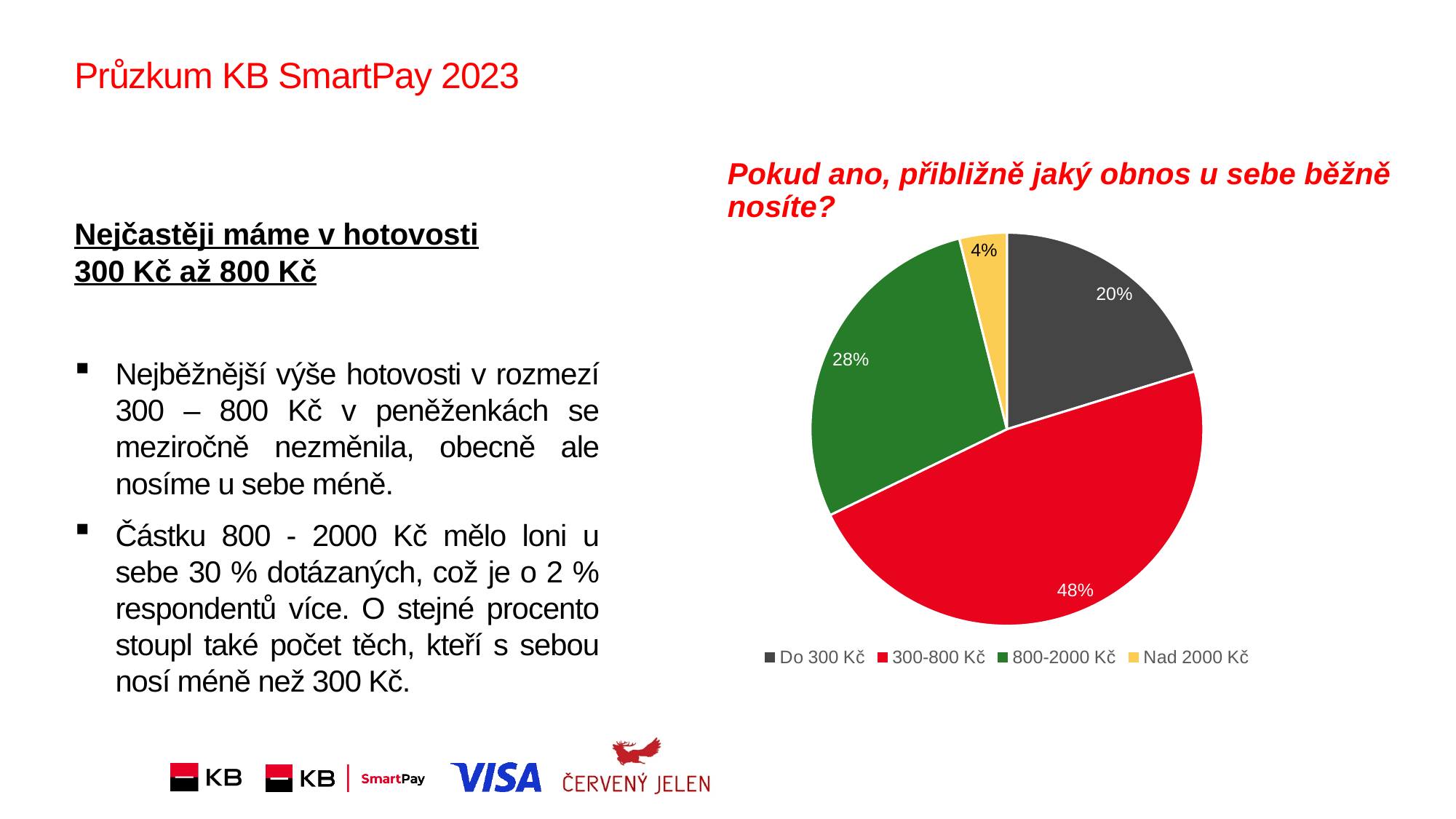

# Průzkum KB SmartPay 2023
Pokud ano, přibližně jaký obnos u sebe běžně nosíte?

Nejčastěji máme v hotovosti
300 Kč až 800 Kč

Nejběžnější výše hotovosti v rozmezí 300 – 800 Kč v peněženkách se meziročně nezměnila, obecně ale nosíme u sebe méně.
Částku 800 - 2000 Kč mělo loni u sebe 30 % dotázaných, což je o 2 % respondentů více. O stejné procento stoupl také počet těch, kteří s sebou nosí méně než 300 Kč.

### Chart

| Category | Sales |
|---|---|
| Do 300 Kč | 20.243902439024 |
| 300-800 Kč | 47.560975609756 |
| 800-2000 Kč | 28.292682926829 |
| Nad 2000 Kč | 3.9024390243902 |